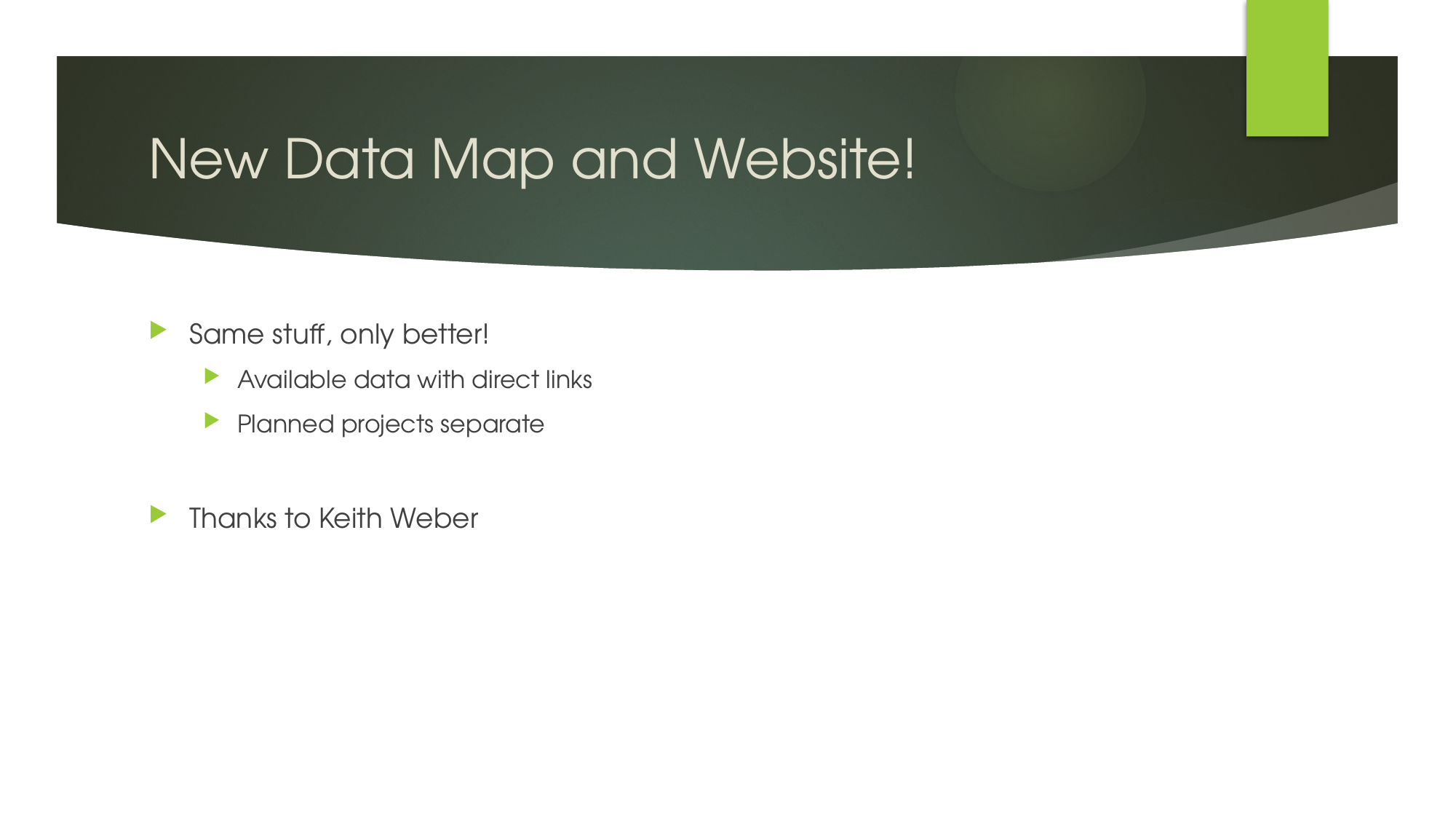

# New Data Map and Website!
Same stuff, only better!
Available data with direct links
Planned projects separate

Thanks to Keith Weber